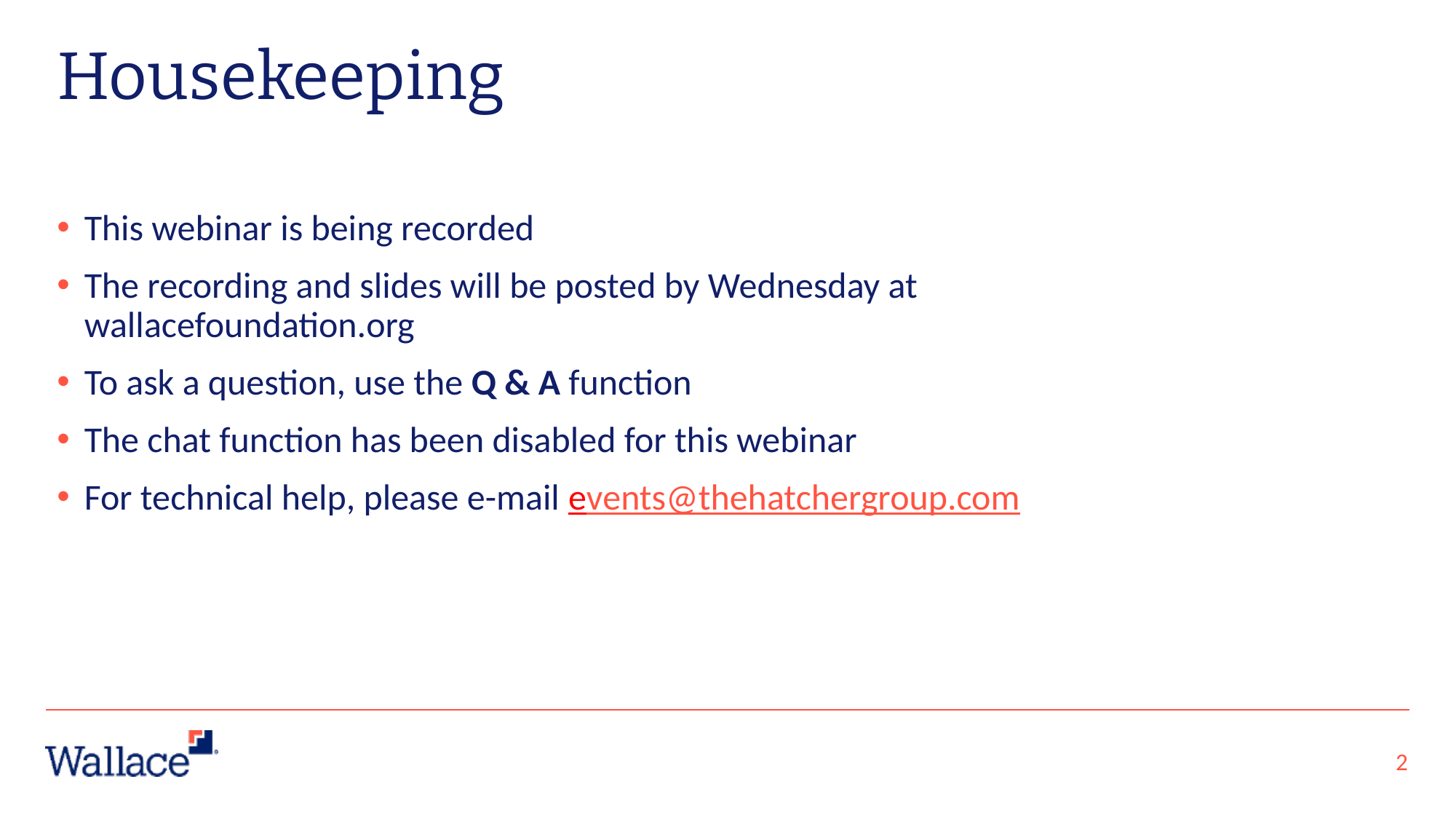

# Housekeeping
This webinar is being recorded
The recording and slides will be posted by Wednesday at wallacefoundation.org
To ask a question, use the Q & A function
The chat function has been disabled for this webinar
For technical help, please e-mail events@thehatchergroup.com
2